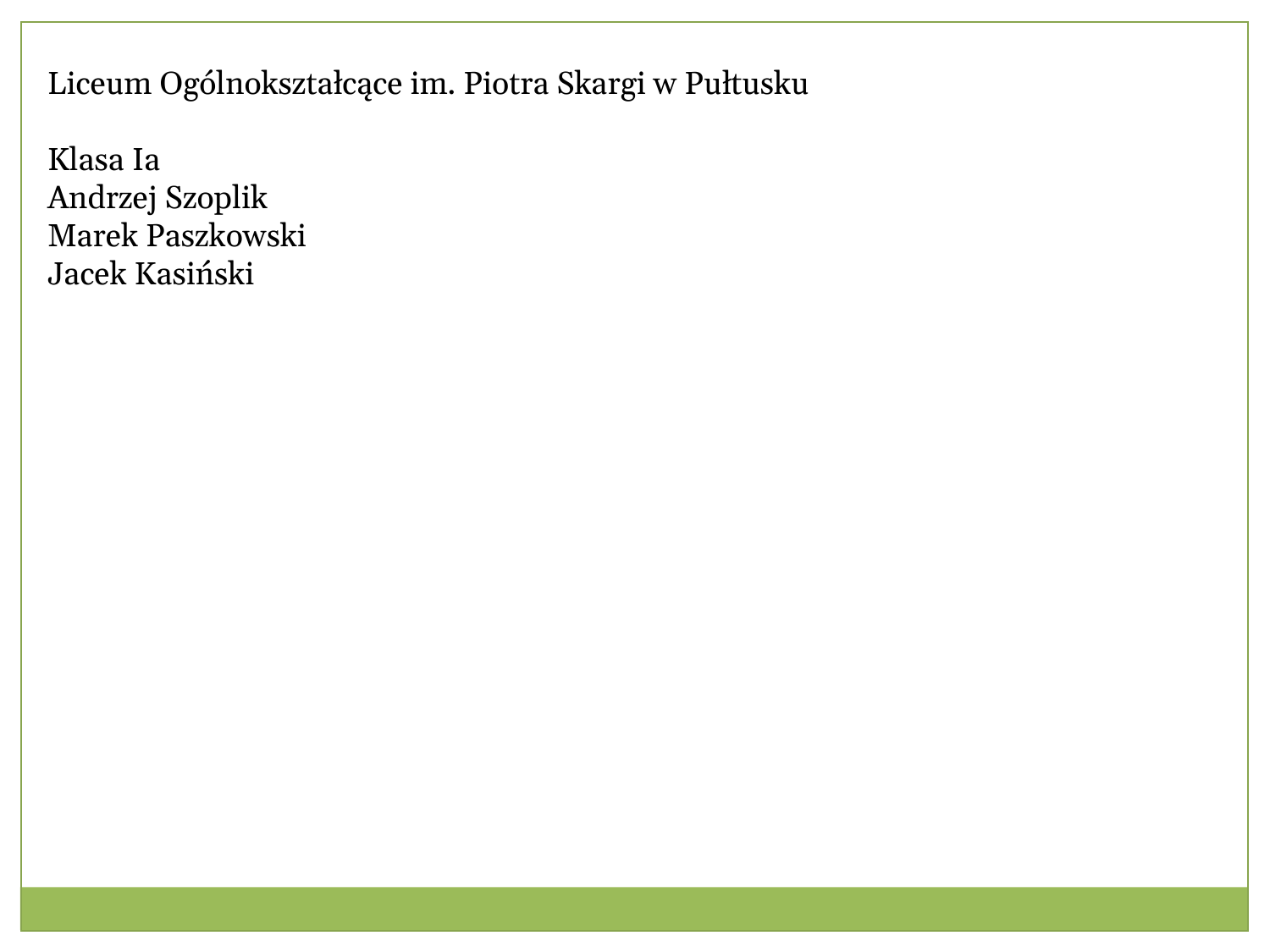

Liceum Ogólnokształcące im. Piotra Skargi w Pułtusku

Klasa Ia
Andrzej Szoplik
Marek Paszkowski
Jacek Kasiński